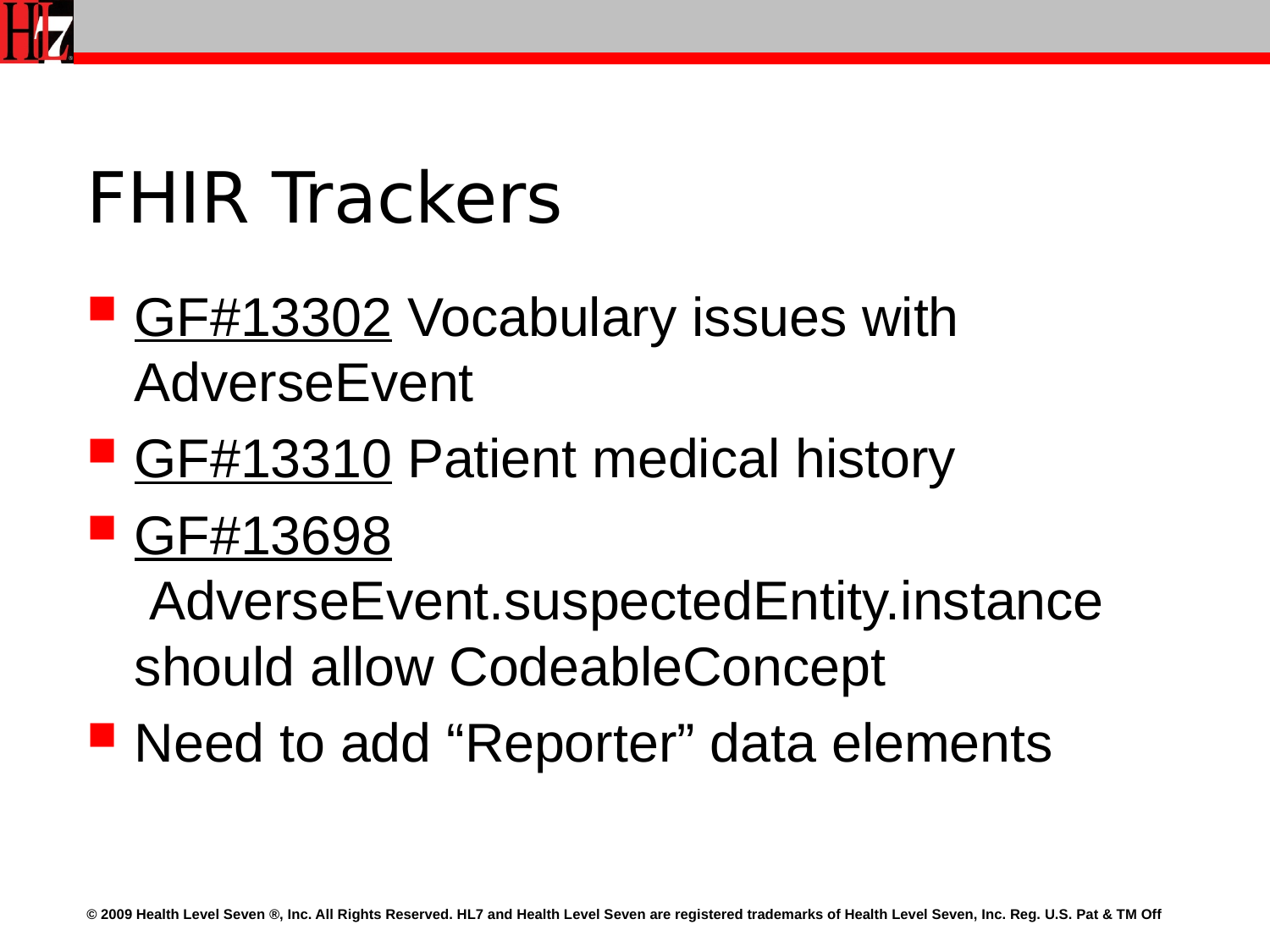

# FHIR Trackers
GF#13302 Vocabulary issues with AdverseEvent
GF#13310 Patient medical history
GF#13698 AdverseEvent.suspectedEntity.instance should allow CodeableConcept
Need to add “Reporter” data elements